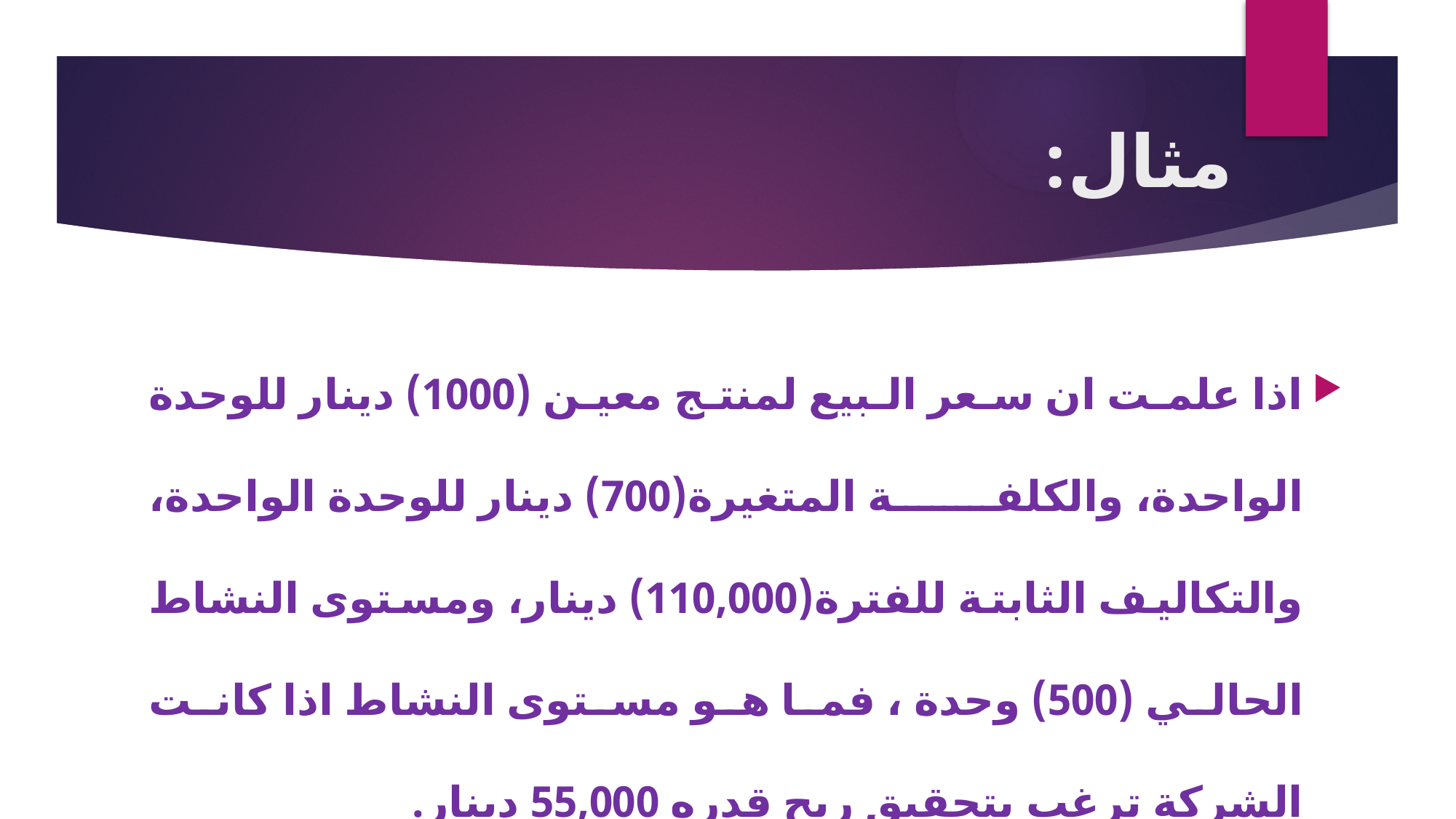

# مثال:
اذا علمت ان سعر البيع لمنتج معين (1000) دينار للوحدة الواحدة، والكلفة المتغيرة(700) دينار للوحدة الواحدة، والتكاليف الثابتة للفترة(110,000) دينار، ومستوى النشاط الحالي (500) وحدة ، فما هو مستوى النشاط اذا كانت الشركة ترغب بتحقيق ربح قدره 55,000 دينار.